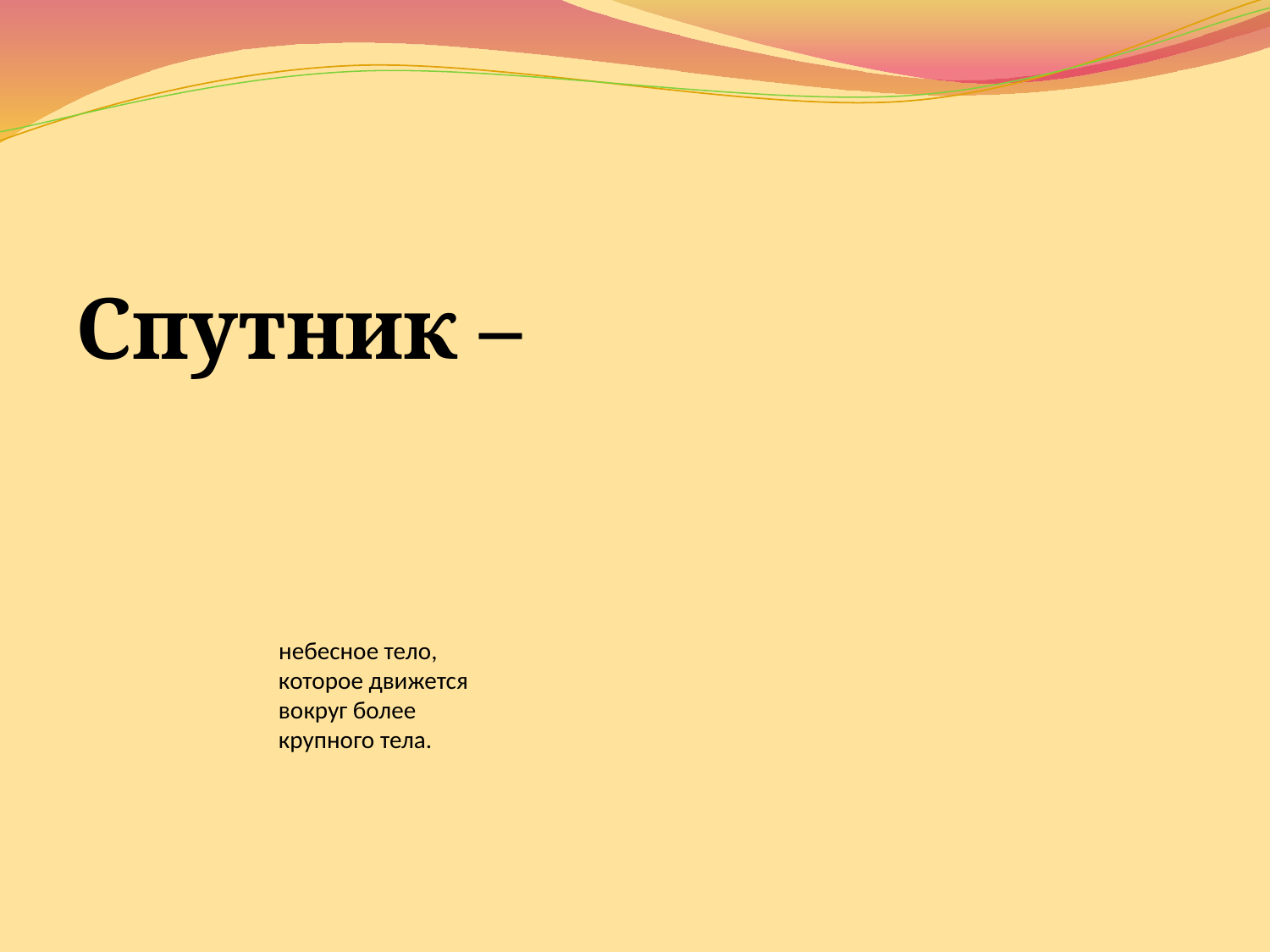

Спутник –
# небесное тело, которое движется вокруг более крупного тела.